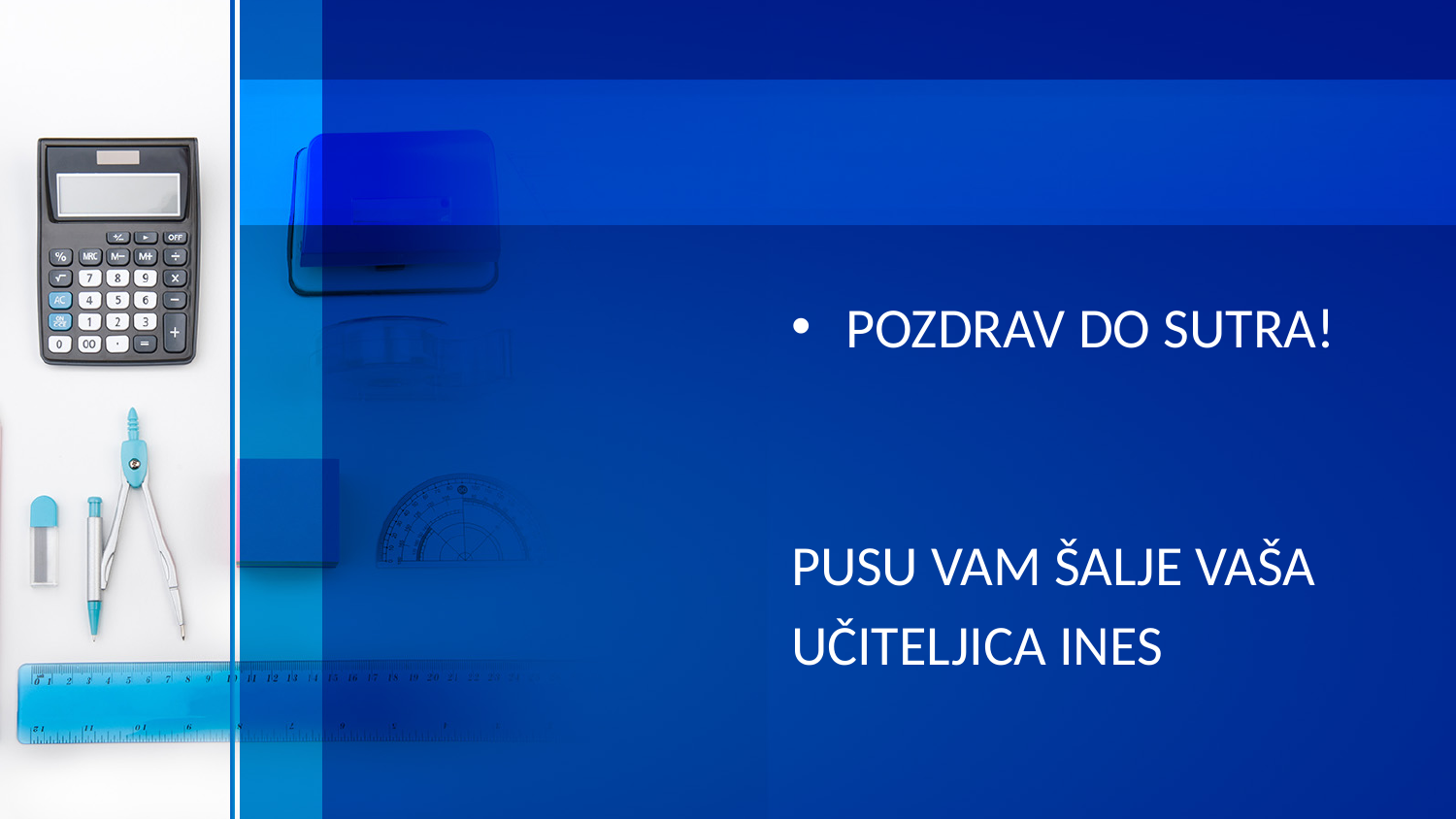

#
POZDRAV DO SUTRA!

PUSU VAM ŠALJE VAŠA
UČITELJICA INES